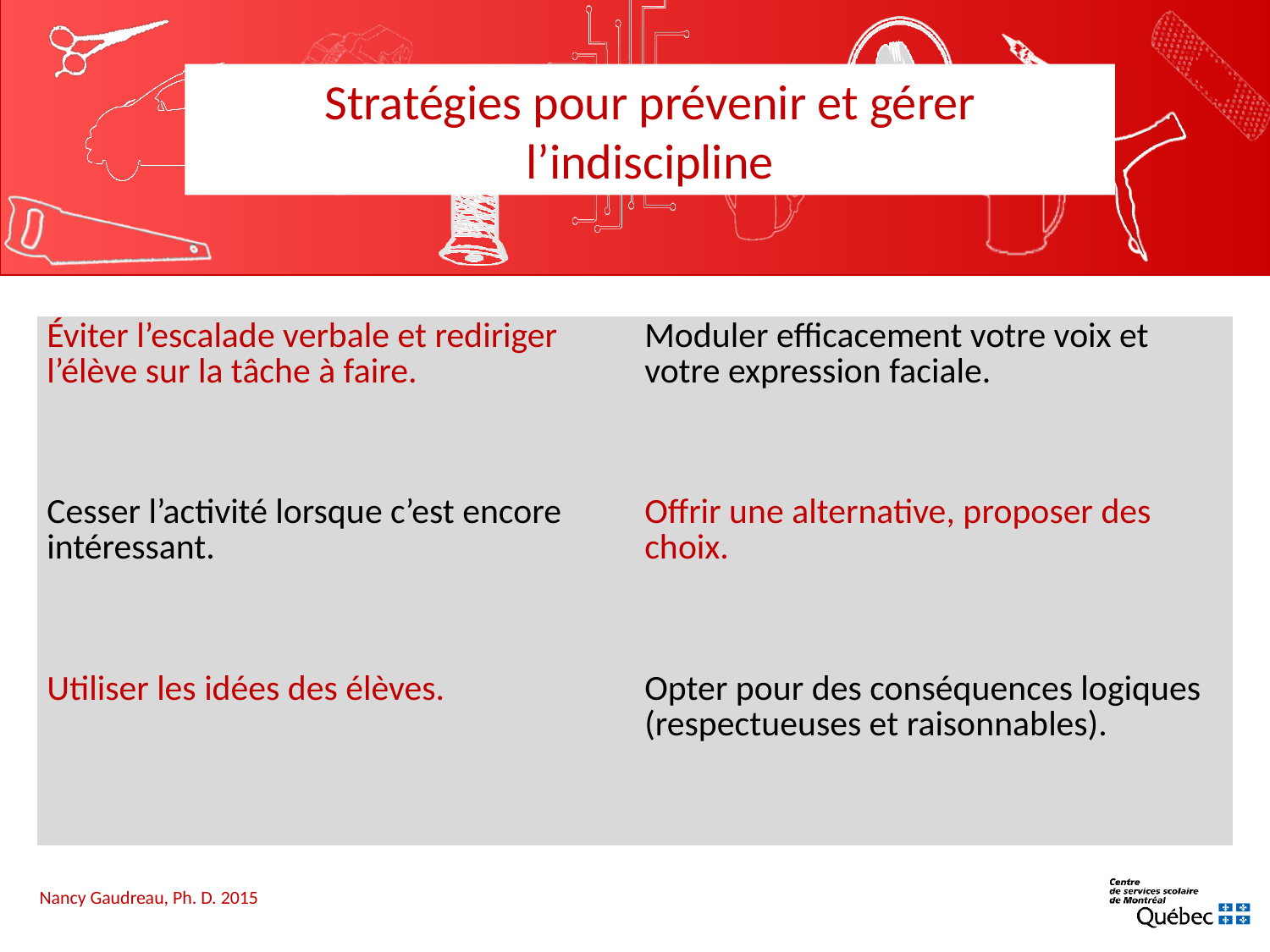

Stratégies pour prévenir et gérer l’indiscipline
| Éviter l’escalade verbale et rediriger l’élève sur la tâche à faire. | Moduler efficacement votre voix et votre expression faciale. |
| --- | --- |
| Cesser l’activité lorsque c’est encore intéressant. | Offrir une alternative, proposer des choix. |
| Utiliser les idées des élèves. | Opter pour des conséquences logiques (respectueuses et raisonnables). |

#
Nancy Gaudreau, Ph. D. 2015